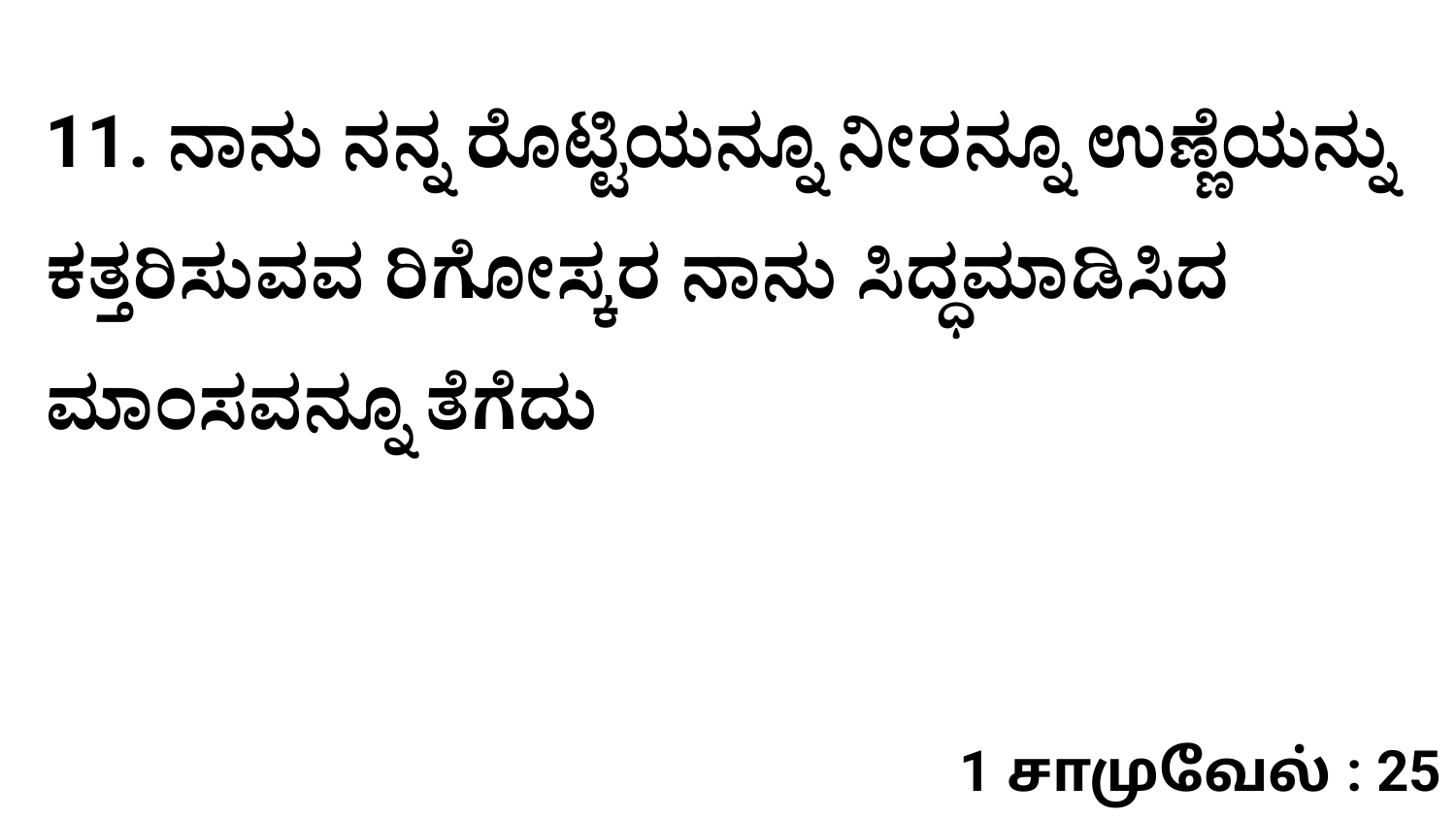

11. ನಾನು ನನ್ನ ರೊಟ್ಟಿಯನ್ನೂ ನೀರನ್ನೂ ಉಣ್ಣೆಯನ್ನು ಕತ್ತರಿಸುವವ ರಿಗೋಸ್ಕರ ನಾನು ಸಿದ್ಧಮಾಡಿಸಿದ ಮಾಂಸವನ್ನೂ ತೆಗೆದು
1 சாமுவேல் : 25